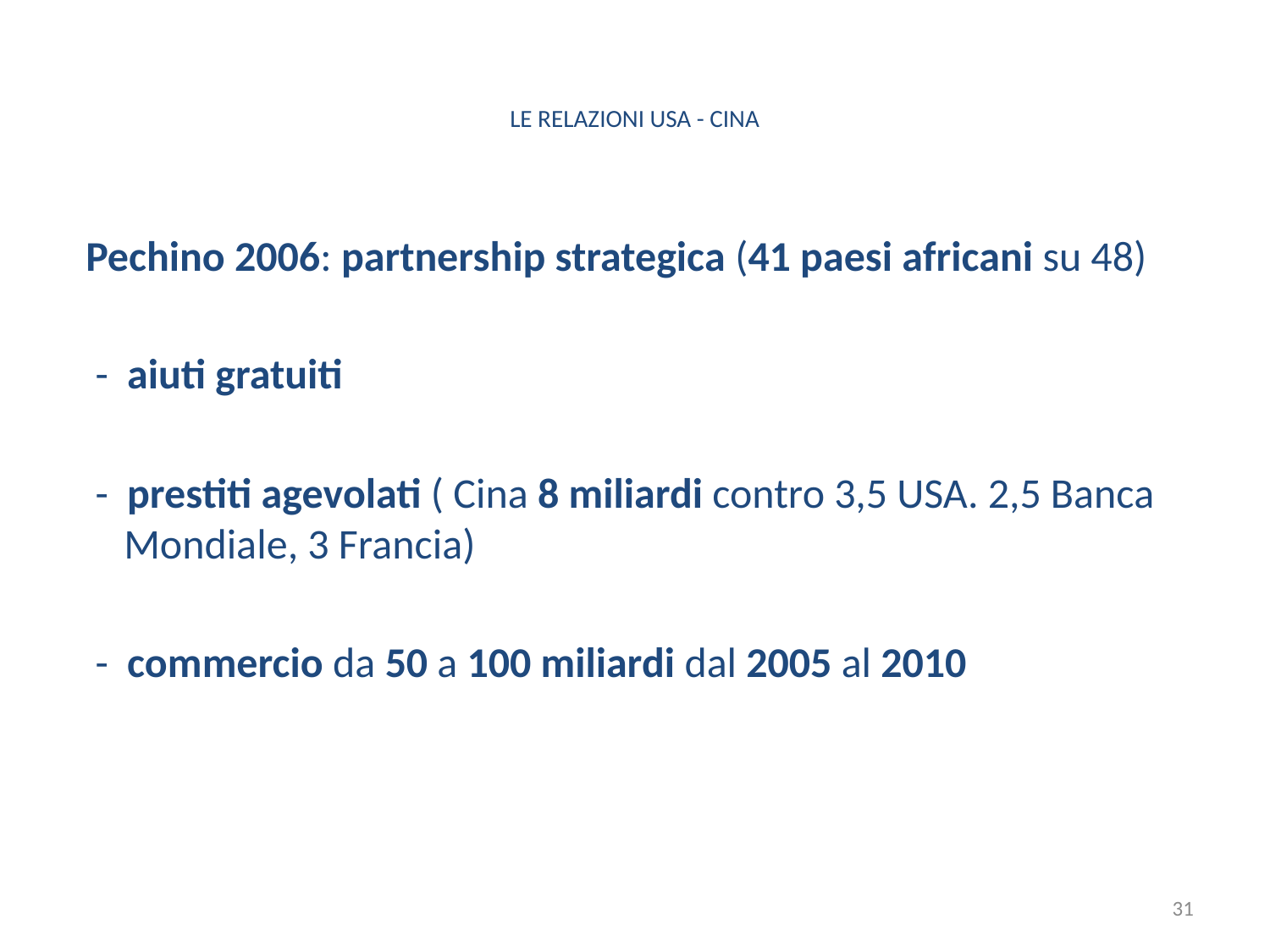

# LE RELAZIONI USA - CINA
 Pechino 2006: partnership strategica (41 paesi africani su 48)

  -  aiuti gratuiti

  -  prestiti agevolati ( Cina 8 miliardi contro 3,5 USA. 2,5 Banca Mondiale, 3 Francia)

  -  commercio da 50 a 100 miliardi dal 2005 al 2010

31